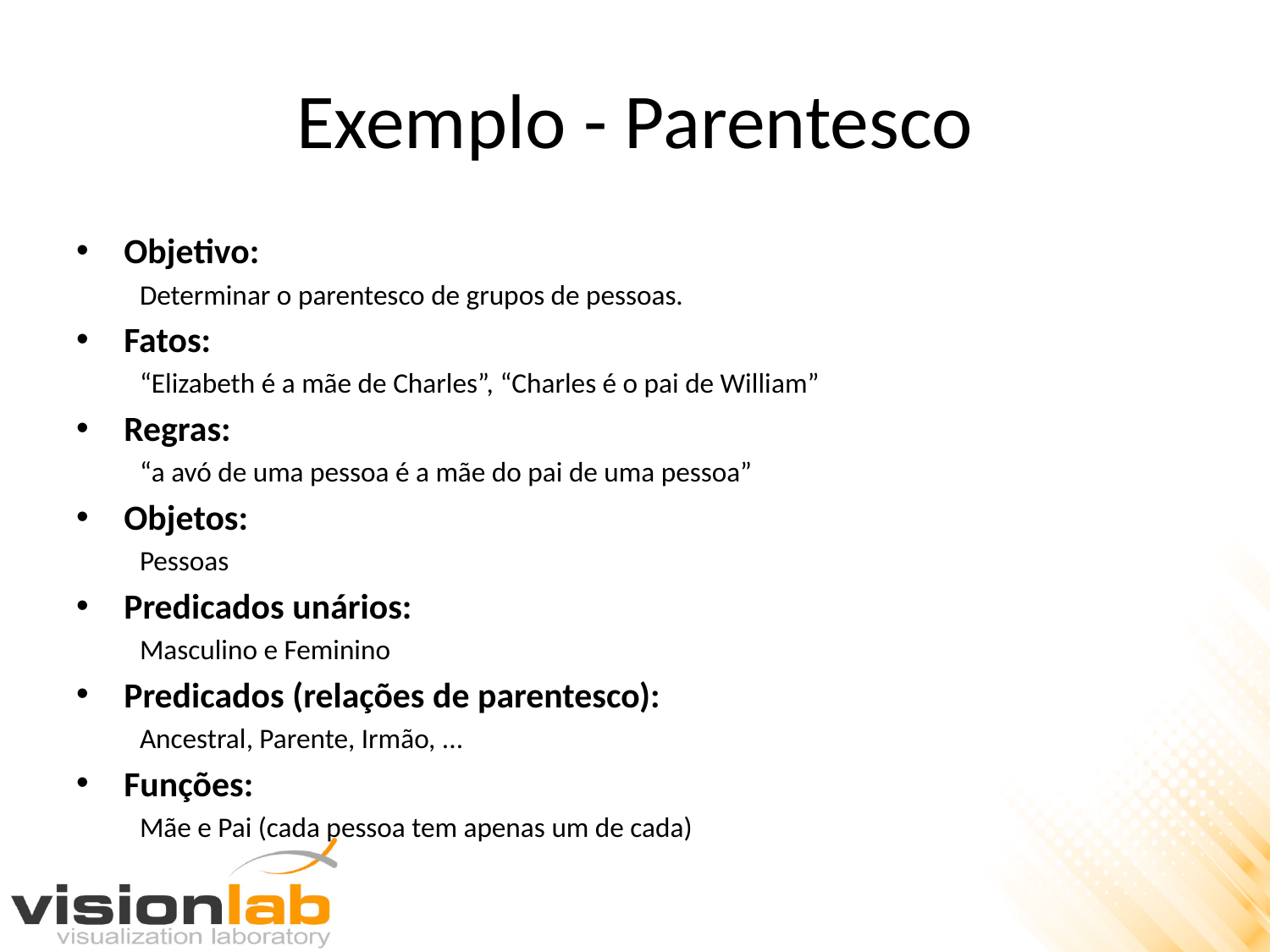

# Exemplo - Parentesco
Objetivo:
Determinar o parentesco de grupos de pessoas.
Fatos:
“Elizabeth é a mãe de Charles”, “Charles é o pai de William”
Regras:
“a avó de uma pessoa é a mãe do pai de uma pessoa”
Objetos:
Pessoas
Predicados unários:
Masculino e Feminino
Predicados (relações de parentesco):
Ancestral, Parente, Irmão, ...
Funções:
Mãe e Pai (cada pessoa tem apenas um de cada)